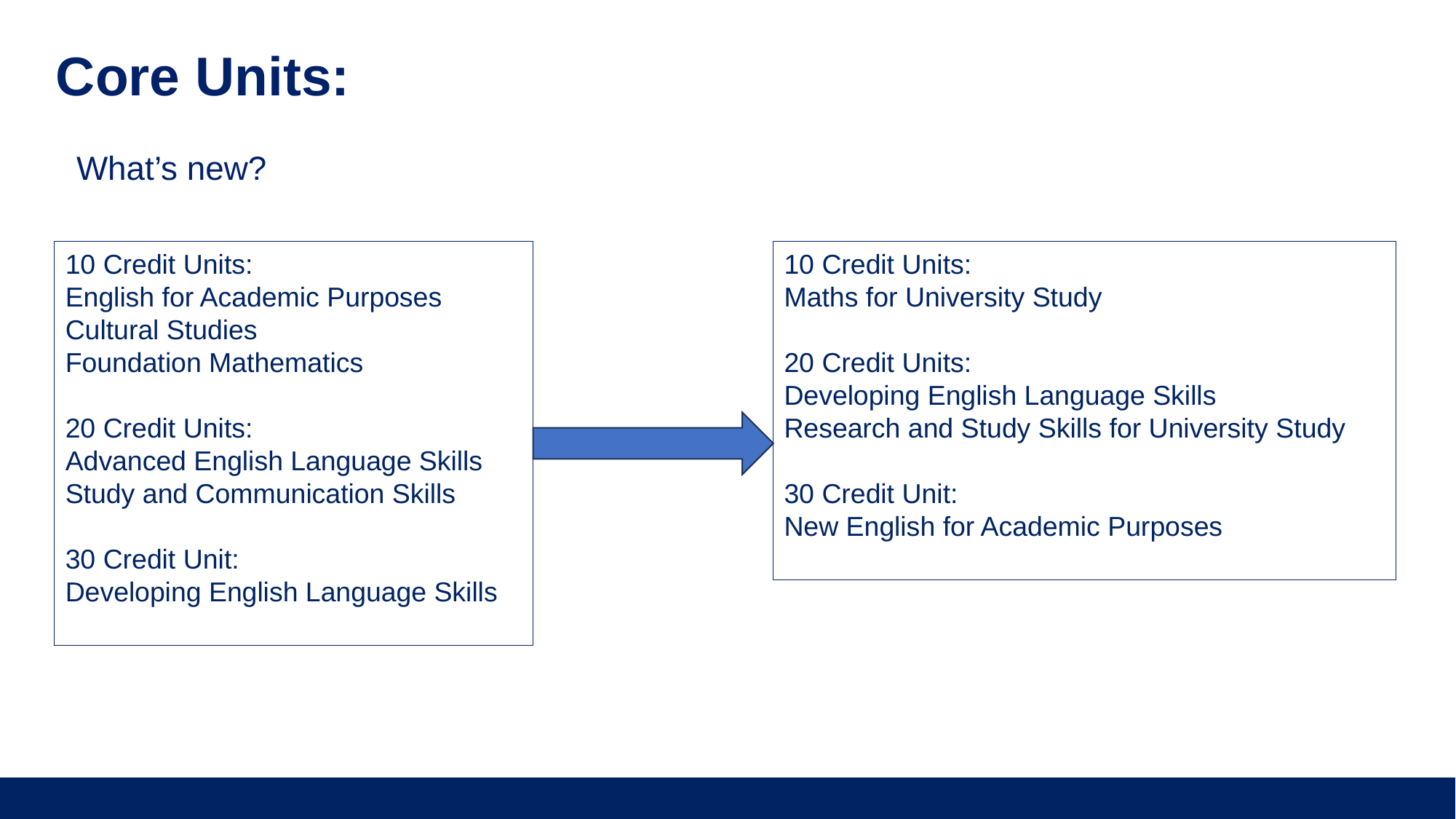

Core Units:
What’s new?
10 Credit Units:
English for Academic Purposes
Cultural Studies
Foundation Mathematics

20 Credit Units:
Advanced English Language Skills
Study and Communication Skills

30 Credit Unit:
Developing English Language Skills

10 Credit Units:
Maths for University Study

20 Credit Units:
Developing English Language Skills
Research and Study Skills for University Study

30 Credit Unit:
New English for Academic Purposes